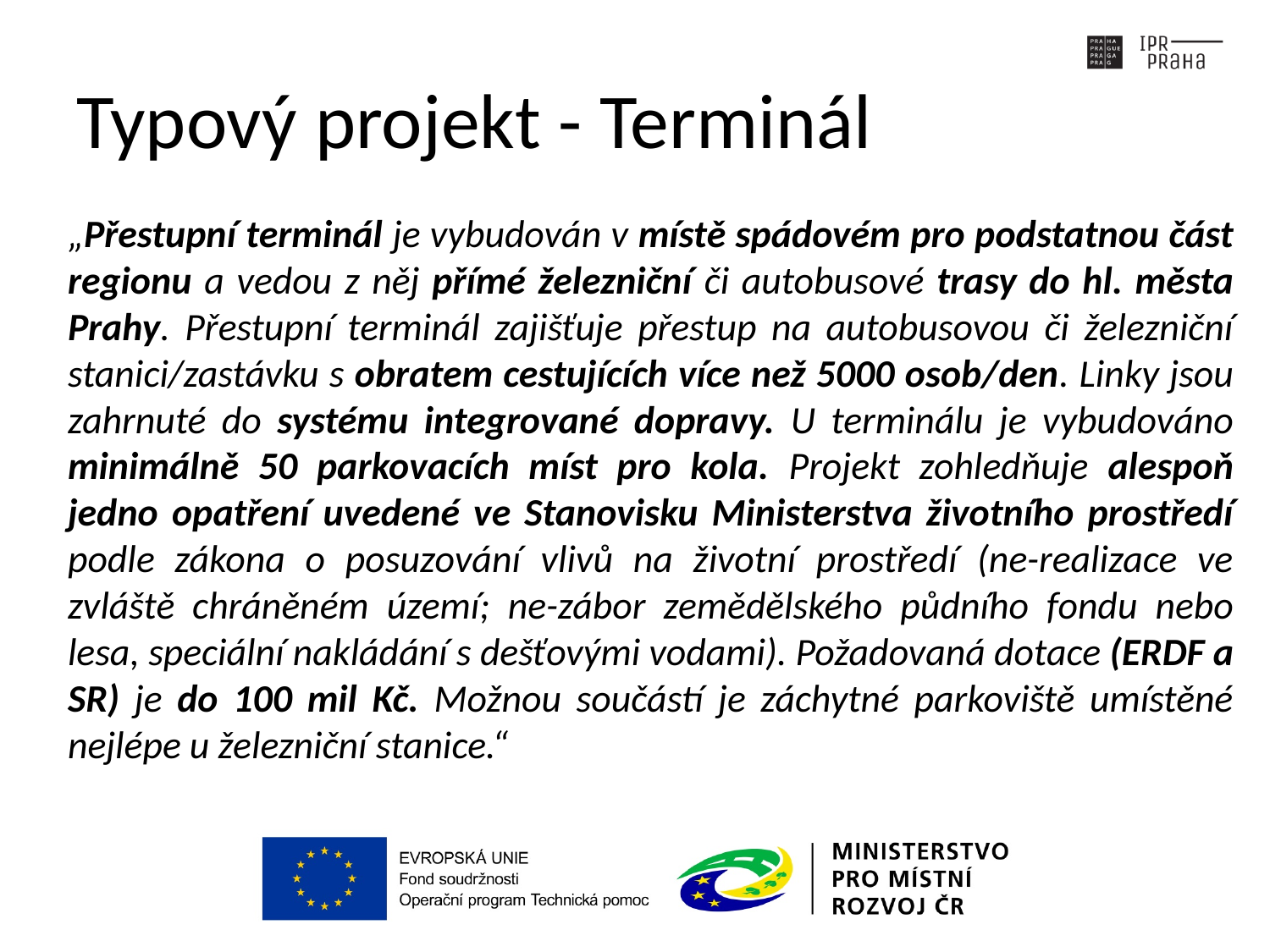

# Typový projekt - Terminál
„Přestupní terminál je vybudován v místě spádovém pro podstatnou část regionu a vedou z něj přímé železniční či autobusové trasy do hl. města Prahy. Přestupní terminál zajišťuje přestup na autobusovou či železniční stanici/zastávku s obratem cestujících více než 5000 osob/den. Linky jsou zahrnuté do systému integrované dopravy. U terminálu je vybudováno minimálně 50 parkovacích míst pro kola. Projekt zohledňuje alespoň jedno opatření uvedené ve Stanovisku Ministerstva životního prostředí podle zákona o posuzování vlivů na životní prostředí (ne-realizace ve zvláště chráněném území; ne-zábor zemědělského půdního fondu nebo lesa, speciální nakládání s dešťovými vodami). Požadovaná dotace (ERDF a SR) je do 100 mil Kč. Možnou součástí je záchytné parkoviště umístěné nejlépe u železniční stanice.“